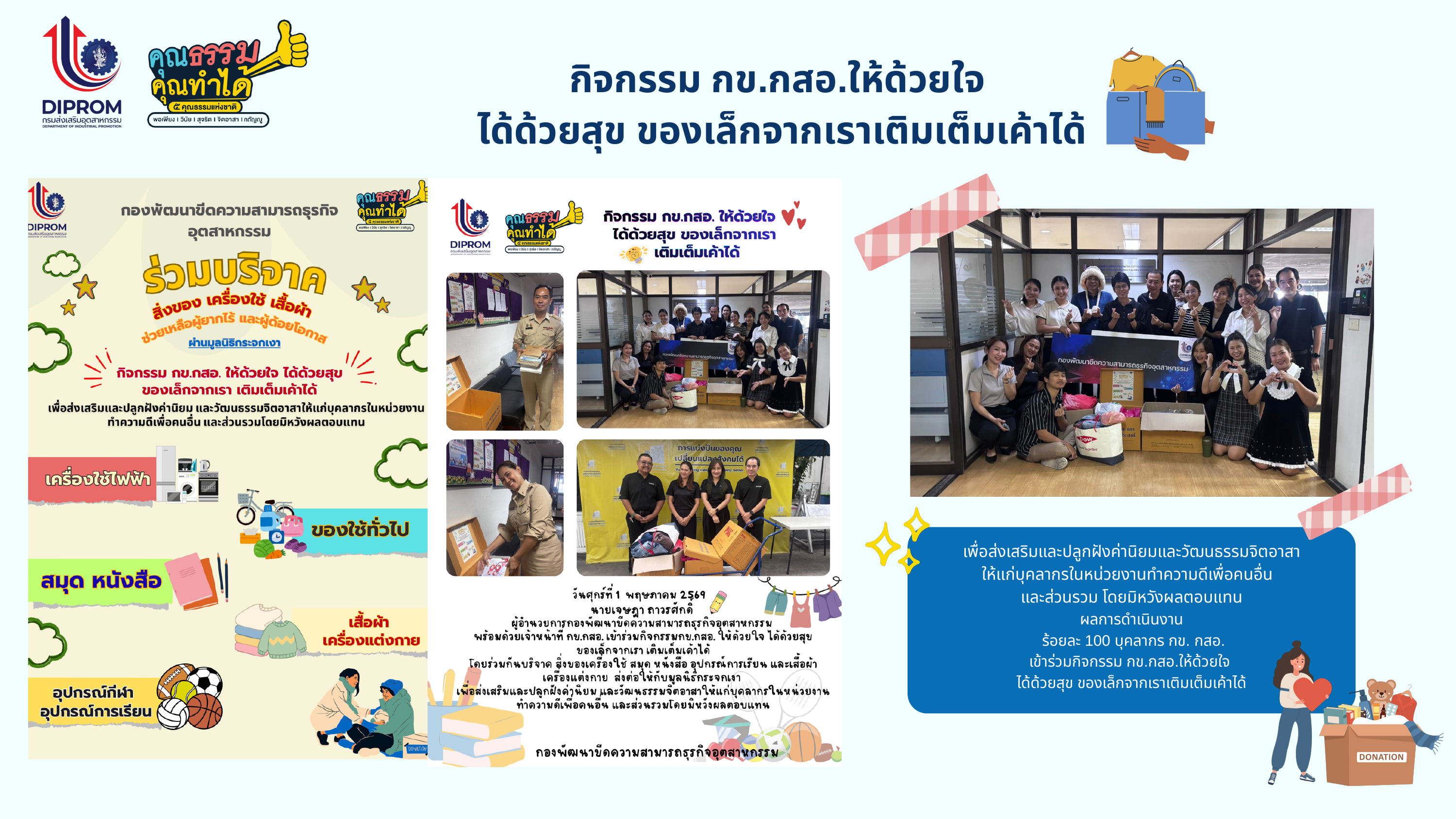

กิจกรรม กข.กสอ.ให้ด้วยใจ
ได้ด้วยสุข ของเล็กจากเราเติมเต็มเค้าได้

เพื่อส่งเสริมและปลูกฝังค่านิยมและวัฒนธรรมจิตอาสา
ให้แก่บุคลากรในหน่วยงานทำความดีเพื่อคนอื่น
และส่วนรวม โดยมิหวังผลตอบแทน
ผลการดำเนินงาน
 ร้อยละ 100 บุคลากร กข. กสอ.
เข้าร่วมกิจกรรม กข.กสอ.ให้ด้วยใจ
ได้ด้วยสุข ของเล็กจากเราเติมเต็มเค้าได้